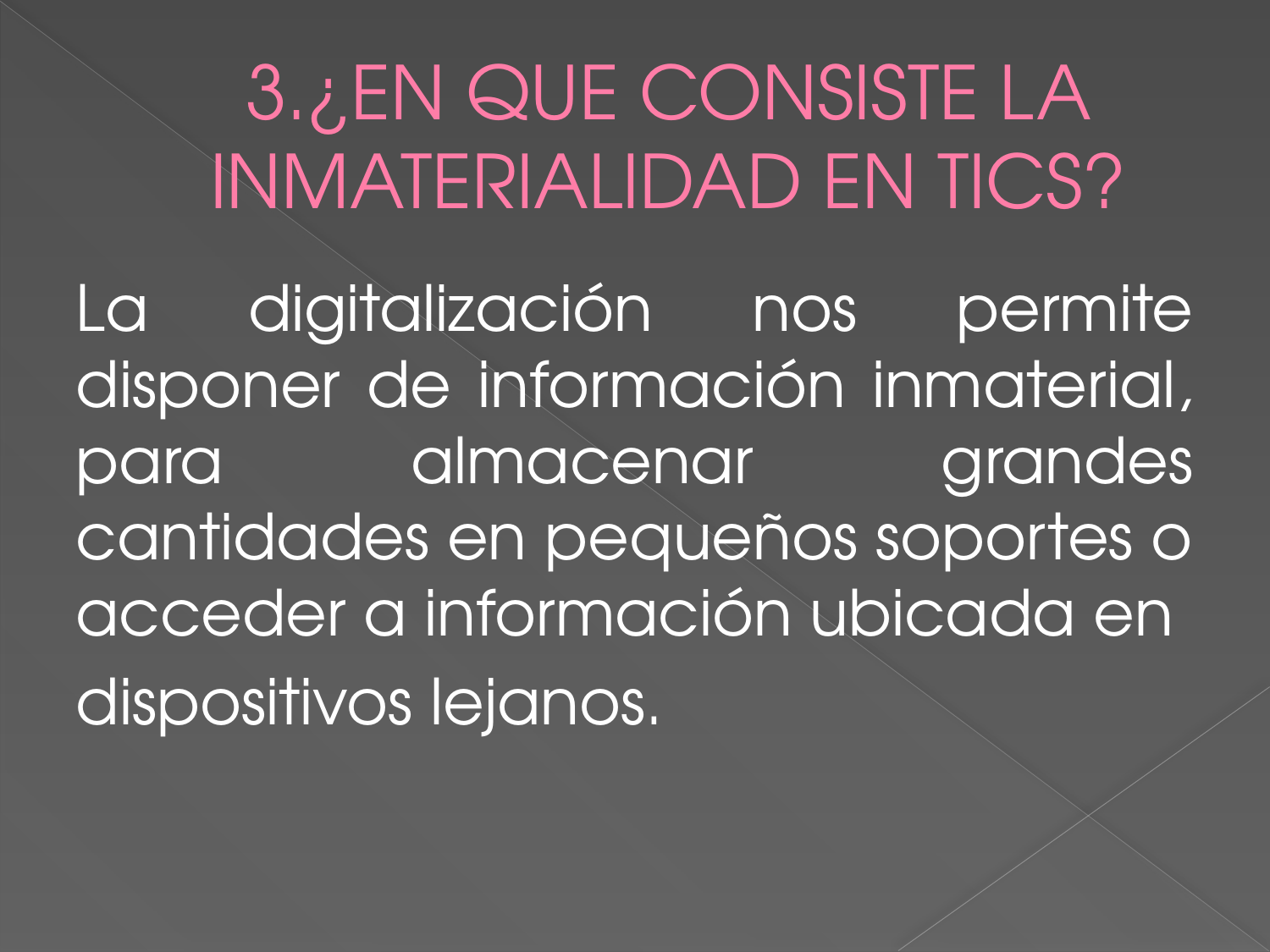

# 3.¿EN QUE CONSISTE LA INMATERIALIDAD EN TICS?
La digitalización nos permite disponer de información inmaterial, para almacenar grandes cantidades en pequeños soportes o acceder a información ubicada en
dispositivos lejanos.